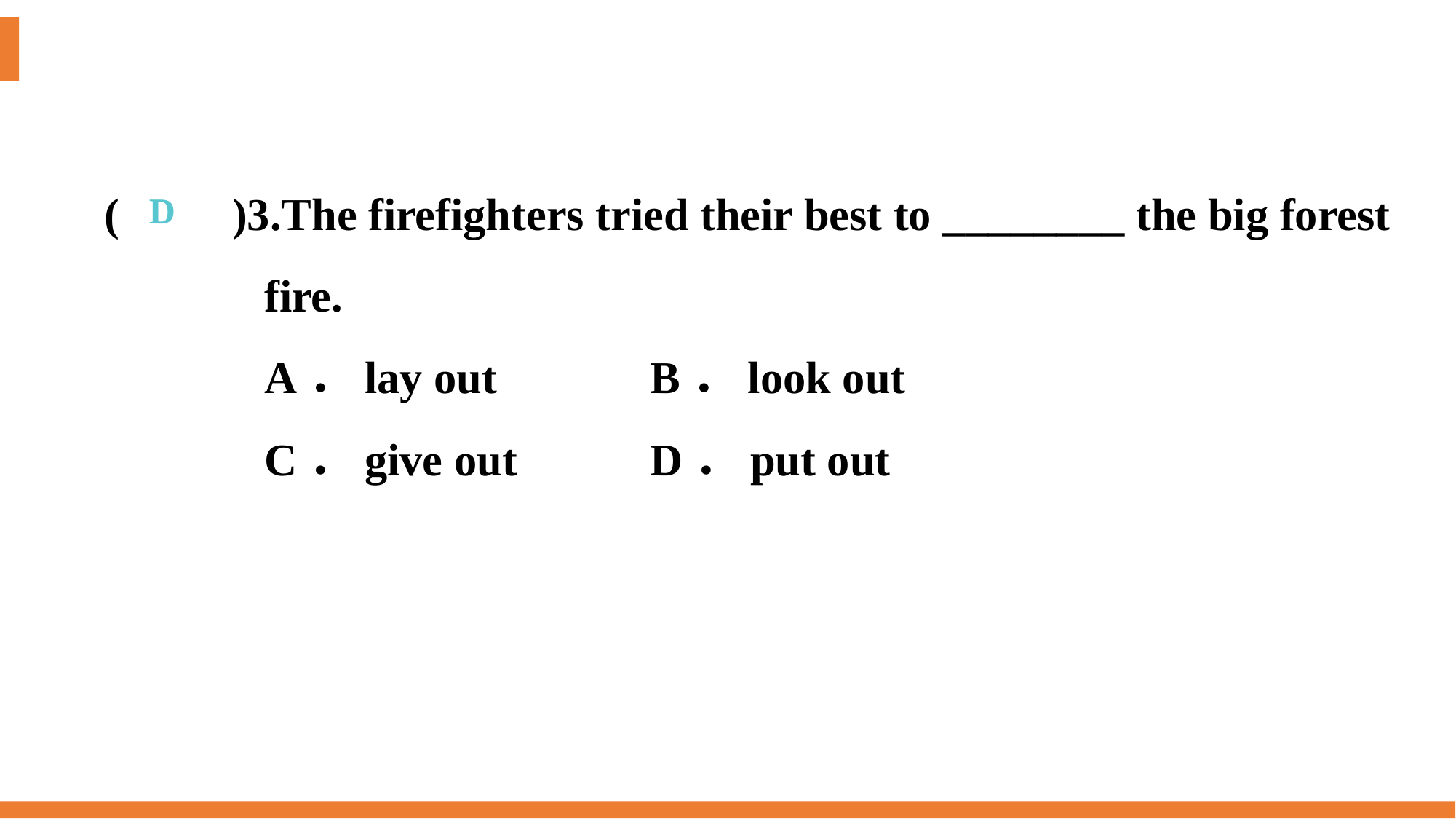

(　　)3.The firefighters tried their best to ________ the big forest
fire.
A．lay out  		B．look out
C．give out  		D．put out
D